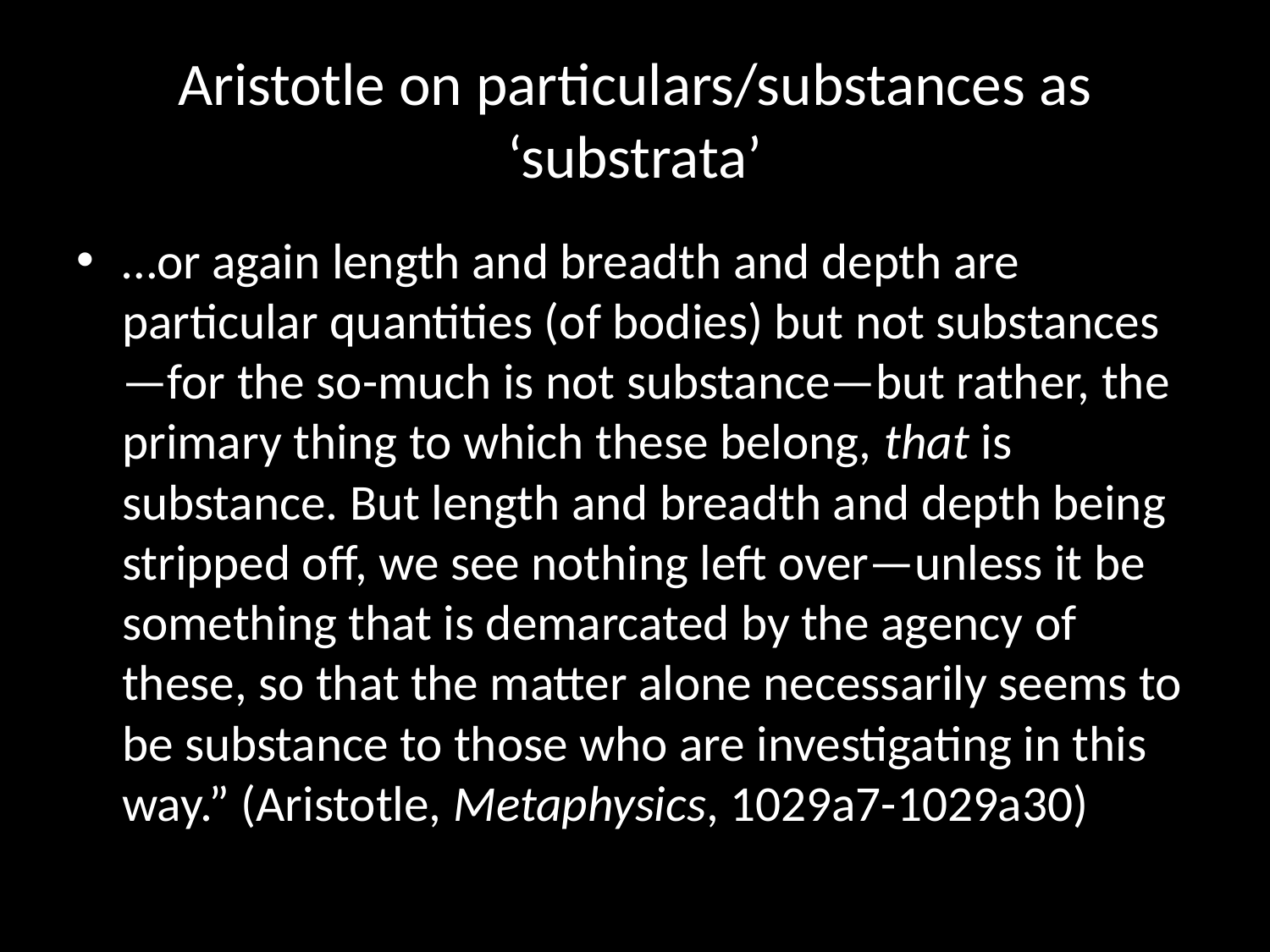

# Aristotle on particulars/substances as ‘substrata’
…or again length and breadth and depth are particular quantities (of bodies) but not substances—for the so-much is not substance—but rather, the primary thing to which these belong, that is substance. But length and breadth and depth being stripped off, we see nothing left over—unless it be something that is demarcated by the agency of these, so that the matter alone necessarily seems to be substance to those who are investigating in this way.” (Aristotle, Metaphysics, 1029a7-1029a30)